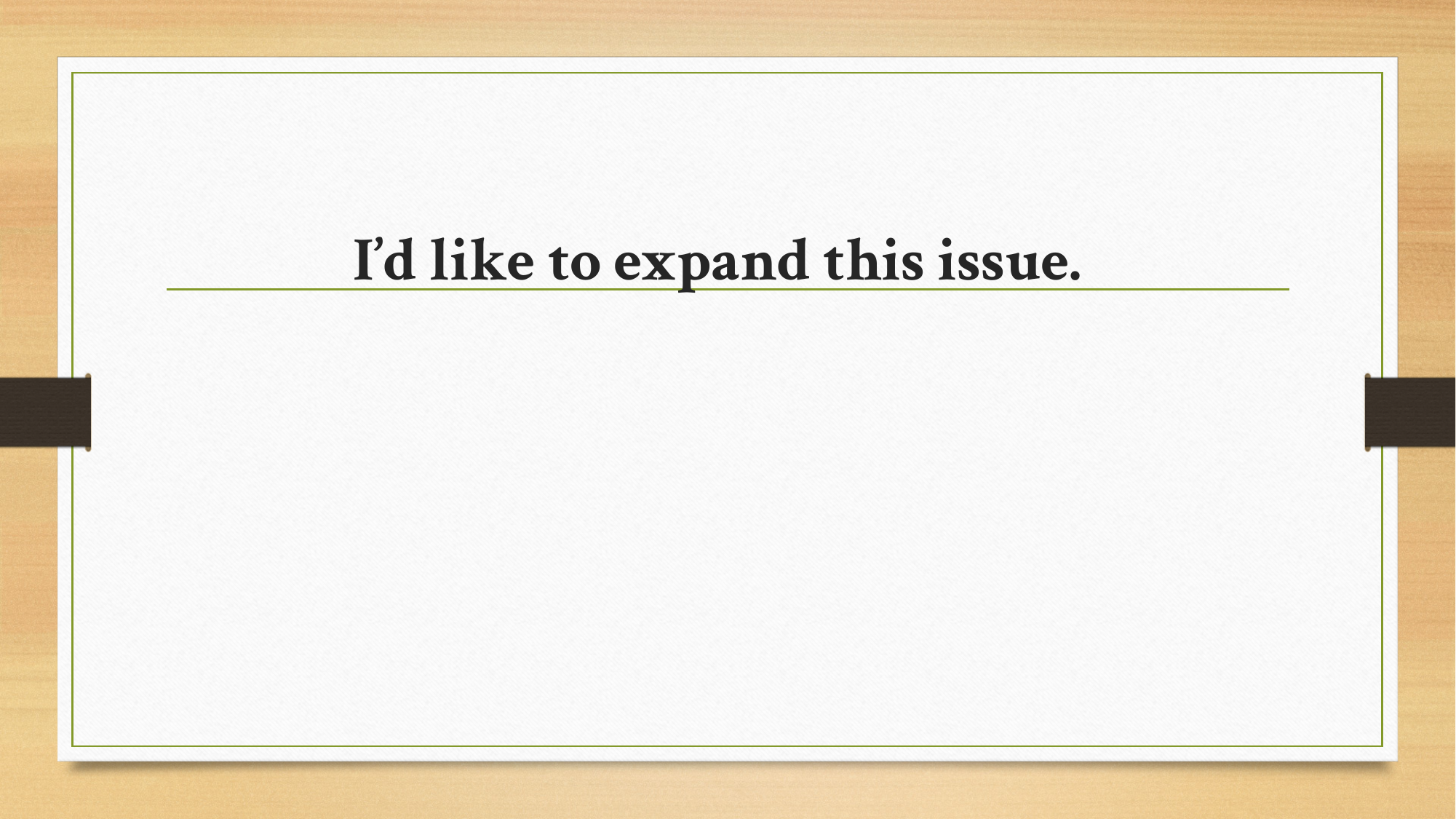

# I’d like to expand this issue.